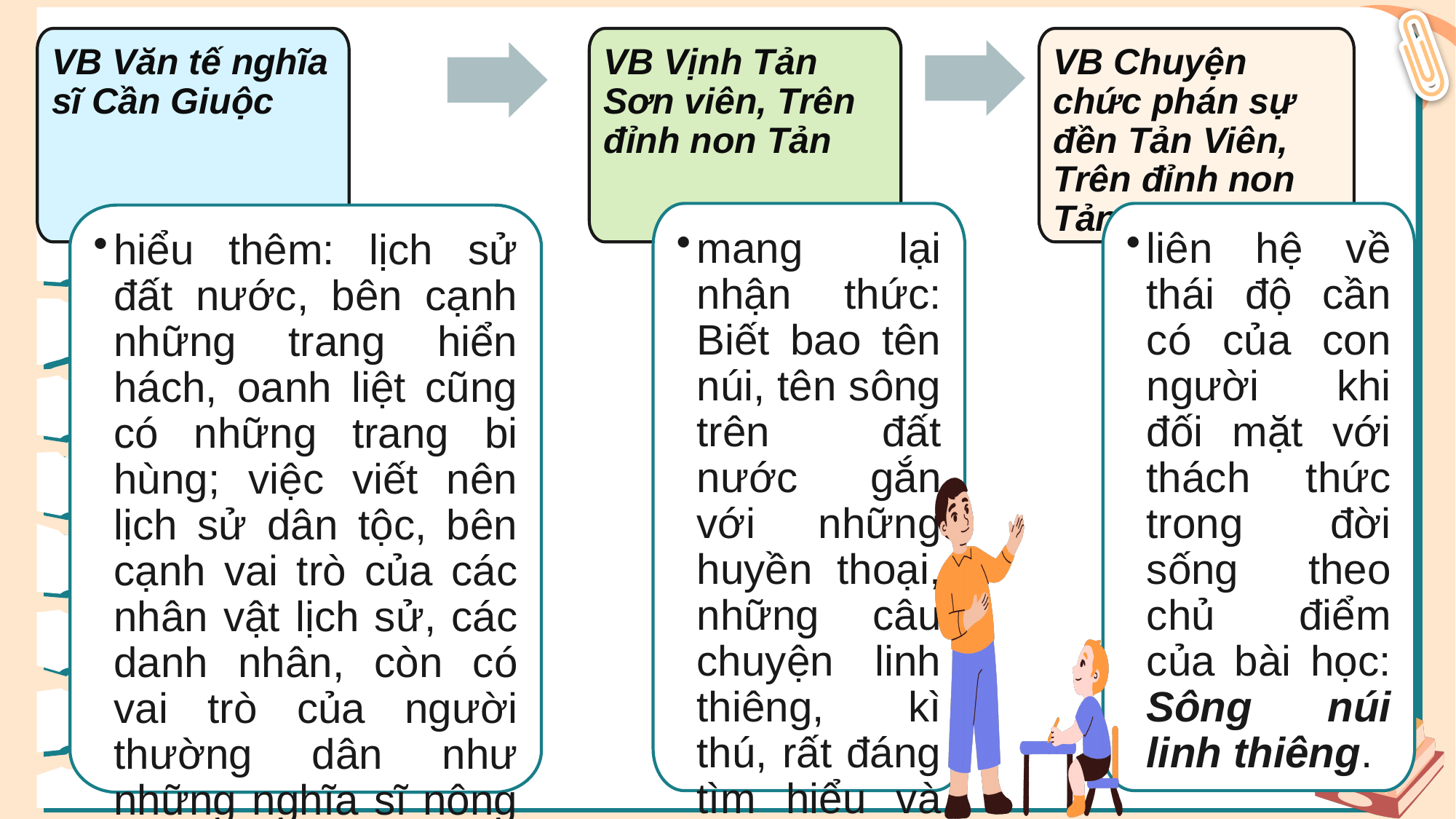

VB Văn tế nghĩa sĩ Cần Giuộc
VB Vịnh Tản Sơn viên, Trên đỉnh non Tản
VB Chuyện chức phán sự đền Tản Viên, Trên đỉnh non Tản

mang lại nhận thức: Biết bao tên núi, tên sông trên đất nước gắn với những huyền thoại, những câu chuyện linh thiêng, kì thú, rất đáng tìm hiểu và tự hào.
liên hệ về thái độ cần có của con người khi đối mặt với thách thức trong đời sống theo chủ điểm của bài học: Sông núi linh thiêng.
hiểu thêm: lịch sử đất nước, bên cạnh những trang hiển hách, oanh liệt cũng có những trang bi hùng; việc viết nên lịch sử dân tộc, bên cạnh vai trò của các nhân vật lịch sử, các danh nhân, còn có vai trò của người thường dân như những nghĩa sĩ nông dân Nam Bộ,...